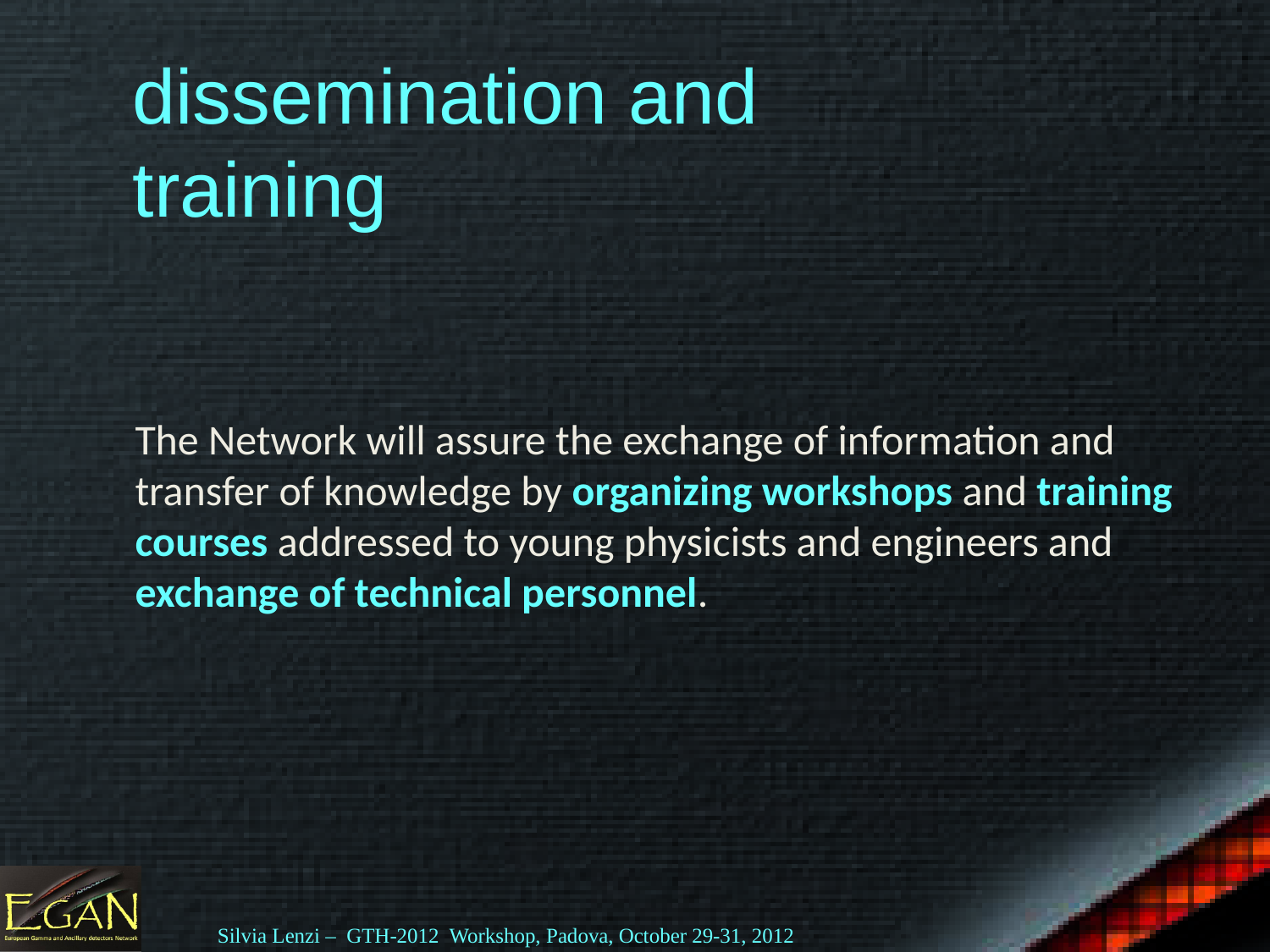

# dissemination and training
	The Network will assure the exchange of information and transfer of knowledge by organizing workshops and training courses addressed to young physicists and engineers and exchange of technical personnel.